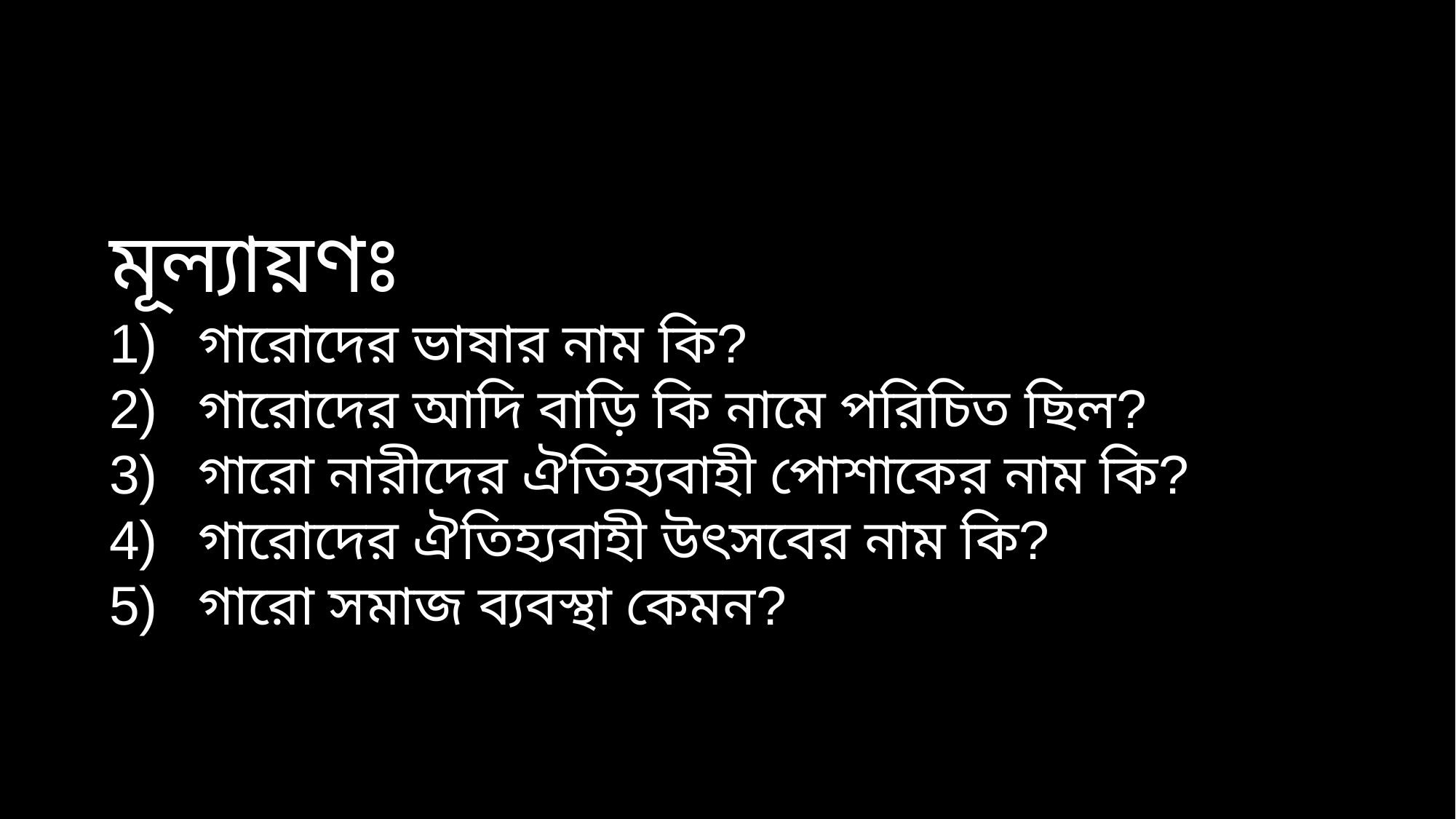

মূল্যায়ণঃ
গারোদের ভাষার নাম কি?
গারোদের আদি বাড়ি কি নামে পরিচিত ছিল?
গারো নারীদের ঐতিহ্যবাহী পোশাকের নাম কি?
গারোদের ঐতিহ্যবাহী উৎসবের নাম কি?
গারো সমাজ ব্যবস্থা কেমন?